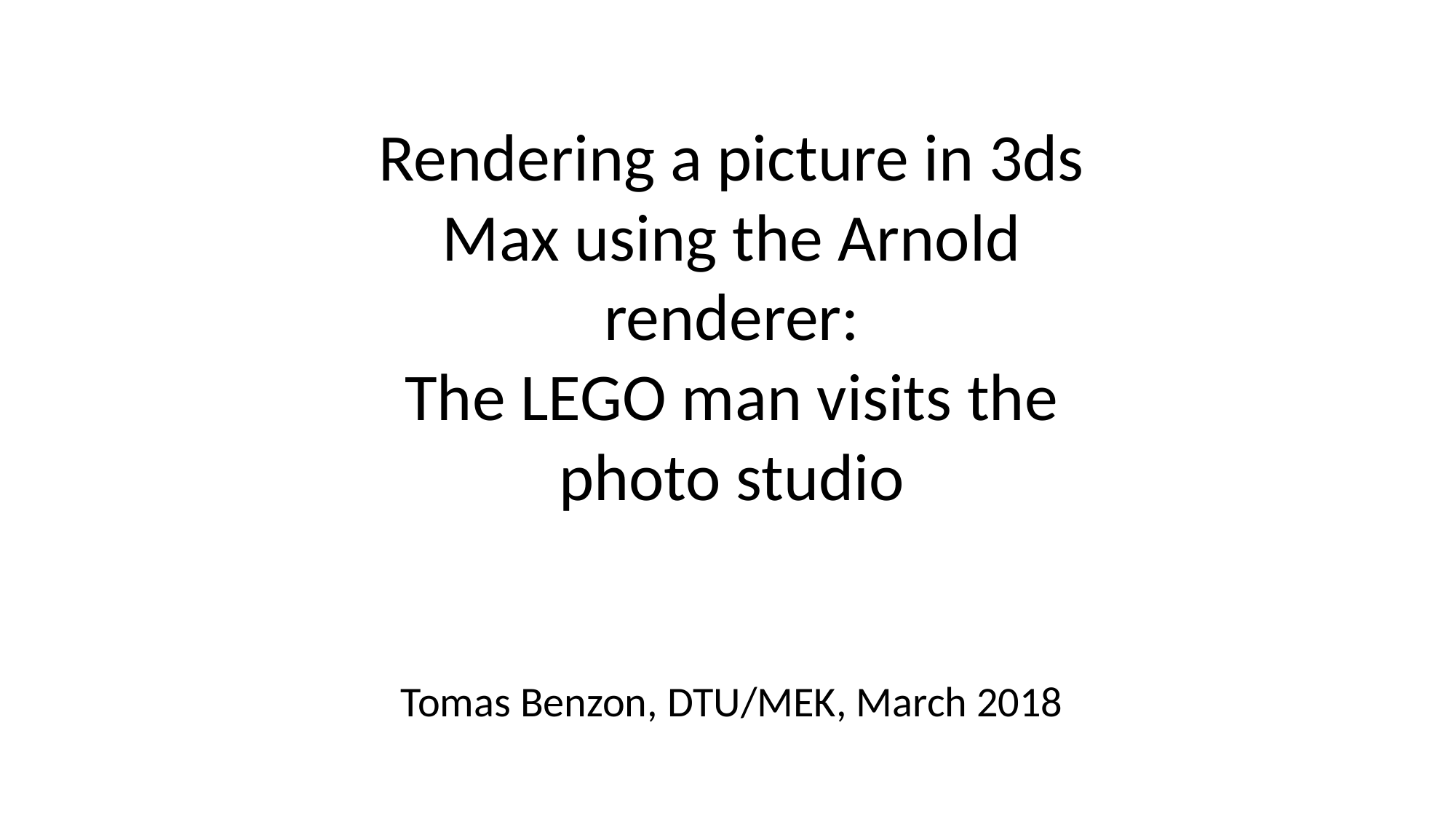

Rendering a picture in 3ds Max using the Arnold renderer:
The LEGO man visits the photo studio

Tomas Benzon, DTU/MEK, March 2018